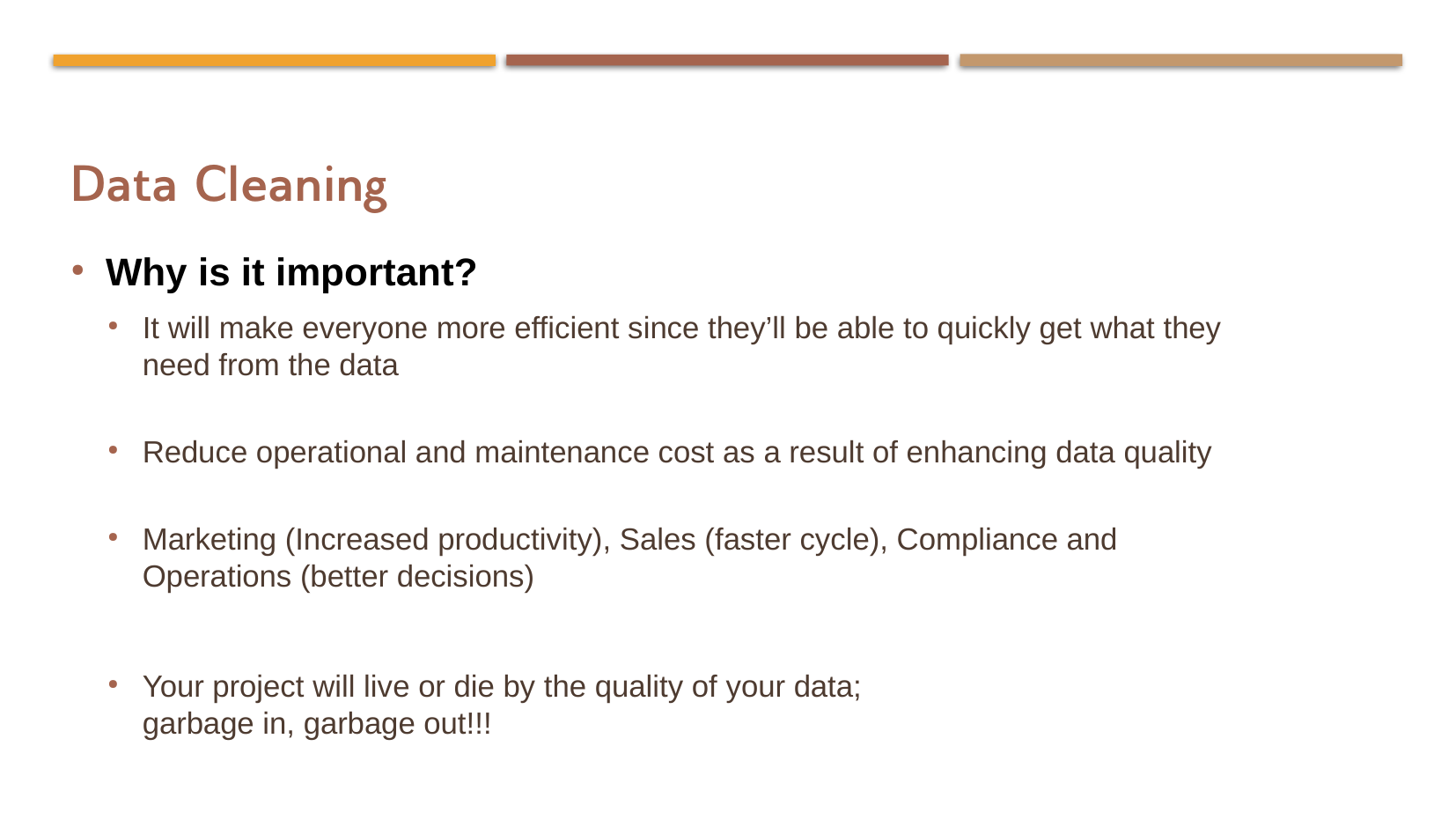

Data Cleaning
Why is it important?
It will make everyone more efficient since they’ll be able to quickly get what they need from the data
Reduce operational and maintenance cost as a result of enhancing data quality
Marketing (Increased productivity), Sales (faster cycle), Compliance and Operations (better decisions)

Your project will live or die by the quality of your data;
garbage in, garbage out!!!